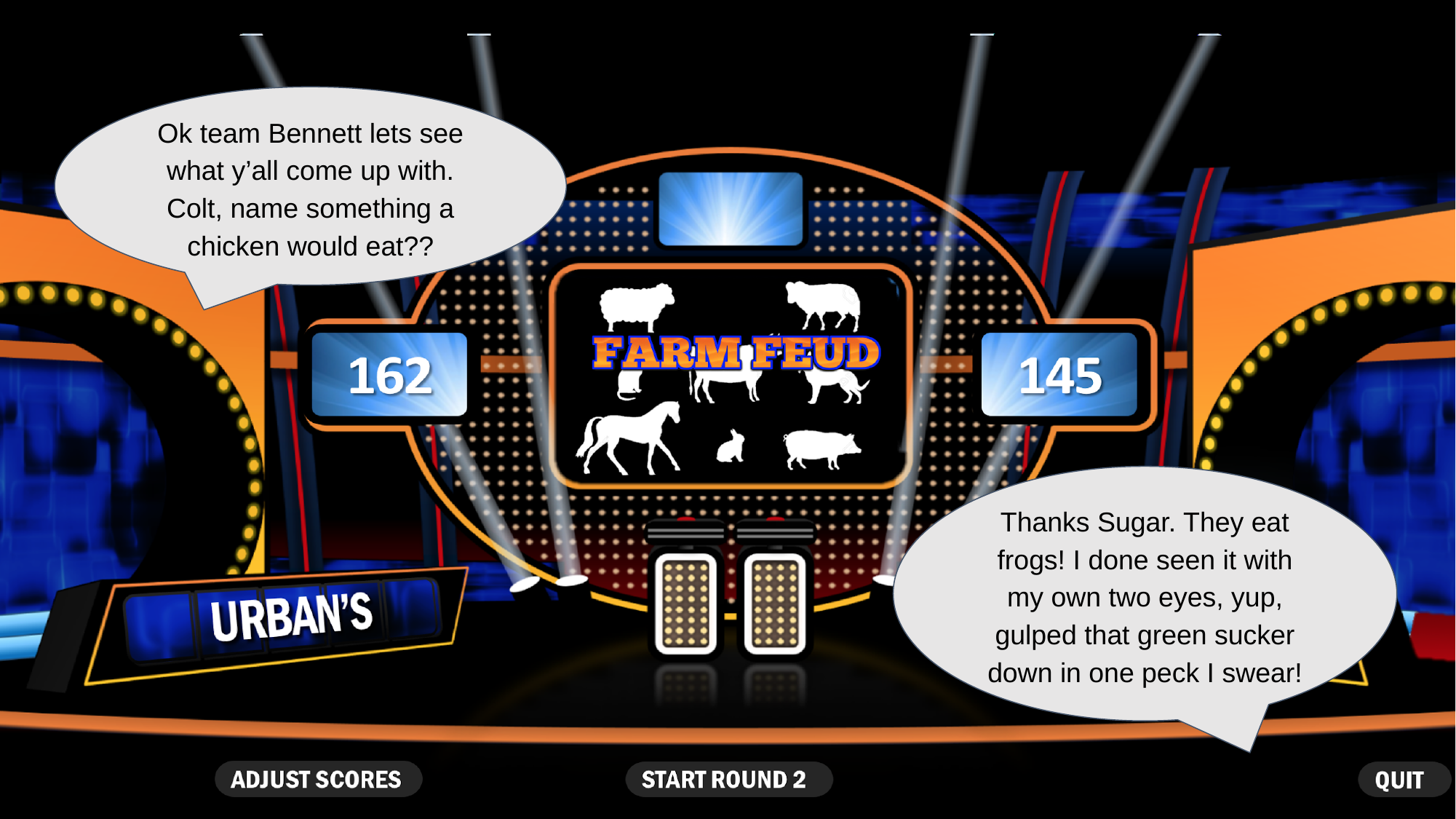

Ok team Bennett lets see what y’all come up with. Colt, name something a chicken would eat??
Thanks Sugar. They eat frogs! I done seen it with my own two eyes, yup, gulped that green sucker down in one peck I swear!